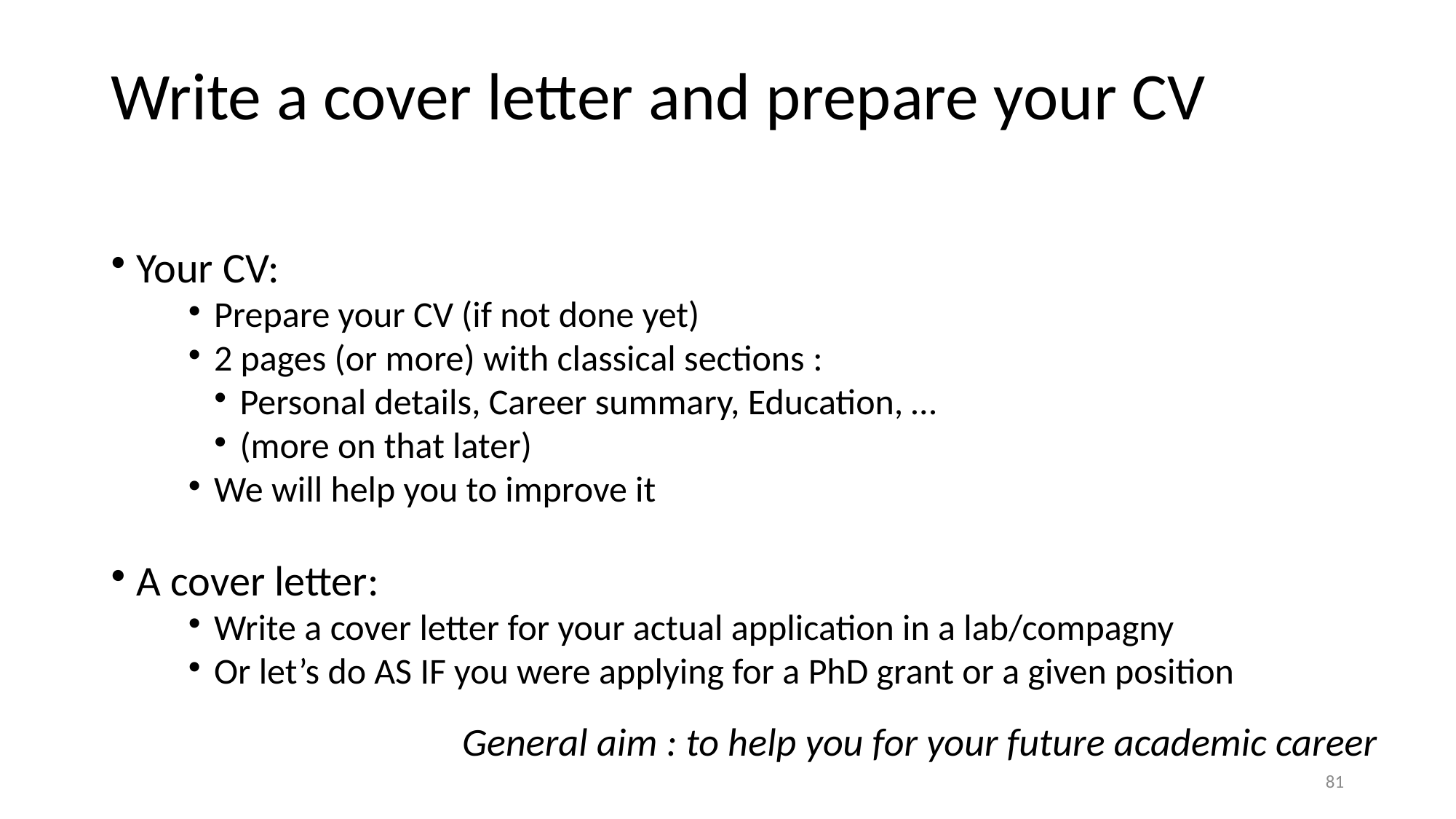

Write a cover letter and prepare your CV
Your CV:
Prepare your CV (if not done yet)
2 pages (or more) with classical sections :
Personal details, Career summary, Education, …
(more on that later)
We will help you to improve it

A cover letter:
Write a cover letter for your actual application in a lab/compagny
Or let’s do AS IF you were applying for a PhD grant or a given position

General aim : to help you for your future academic career
81